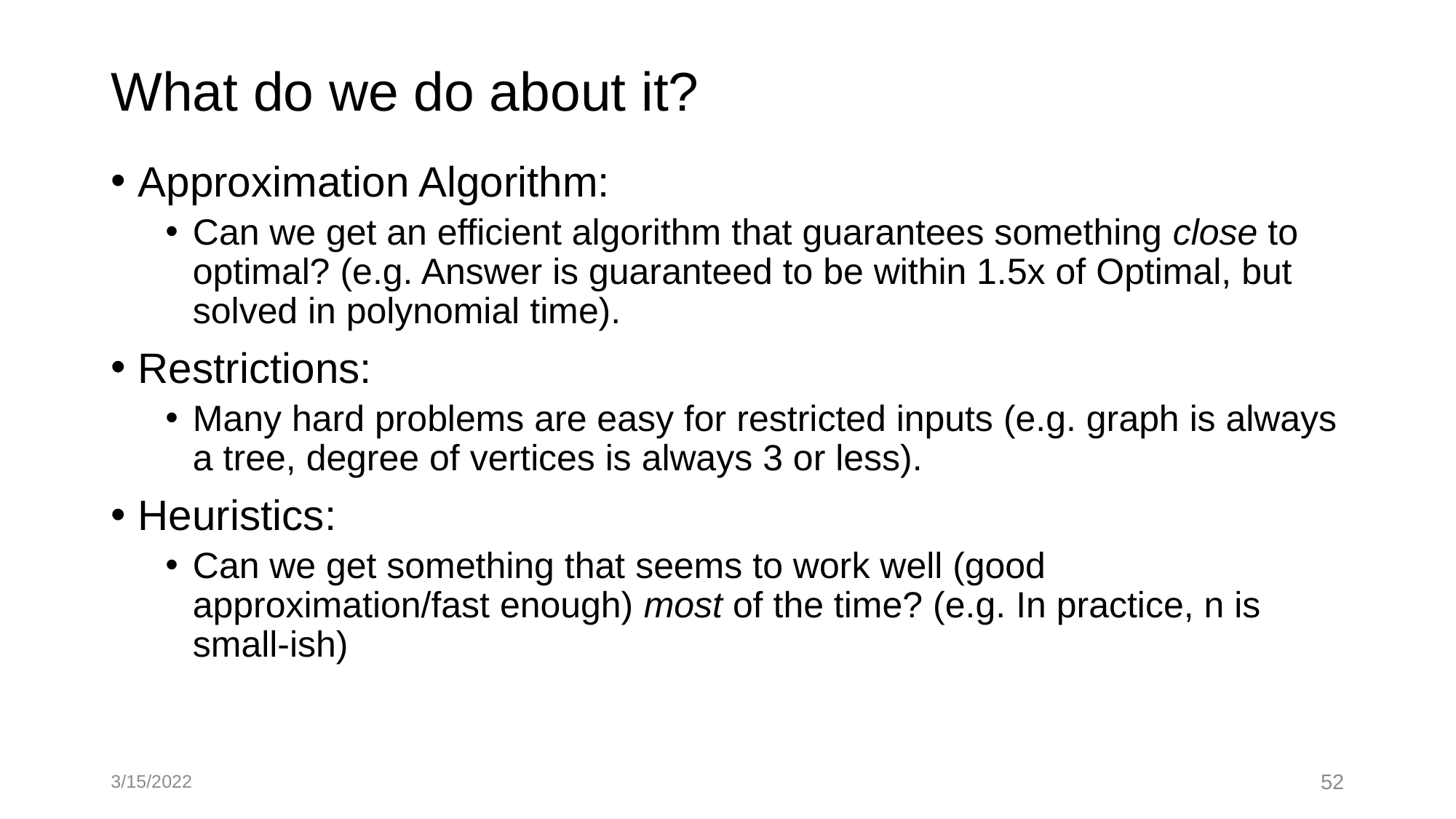

# What do we do about it?
Approximation Algorithm:
Can we get an efficient algorithm that guarantees something close to optimal? (e.g. Answer is guaranteed to be within 1.5x of Optimal, but solved in polynomial time).
Restrictions:
Many hard problems are easy for restricted inputs (e.g. graph is always a tree, degree of vertices is always 3 or less).
Heuristics:
Can we get something that seems to work well (good approximation/fast enough) most of the time? (e.g. In practice, n is small-ish)

3/15/2022
52